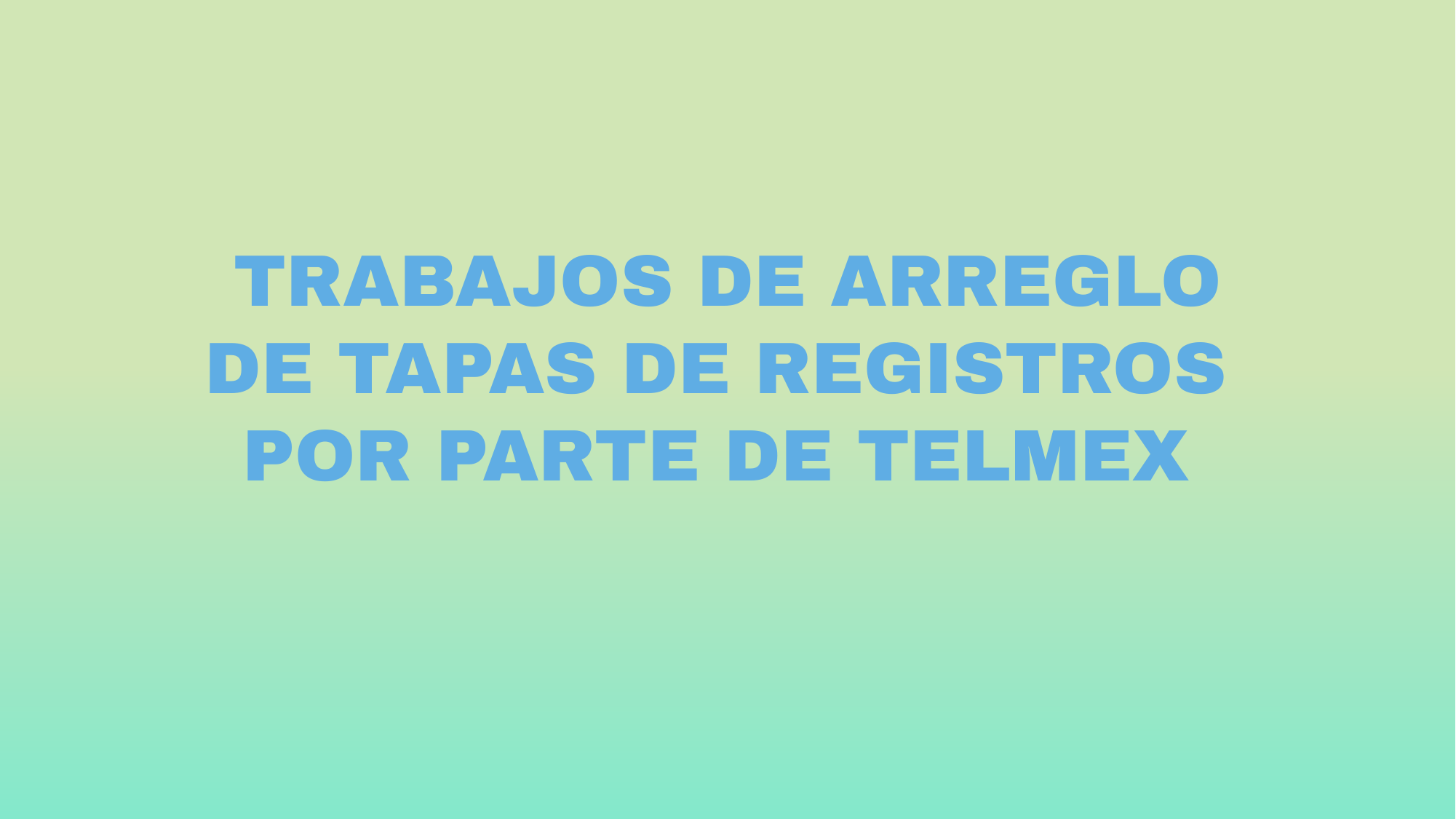

TRABAJOS DE ARREGLO DE TAPAS DE REGISTROS POR PARTE DE TELMEX